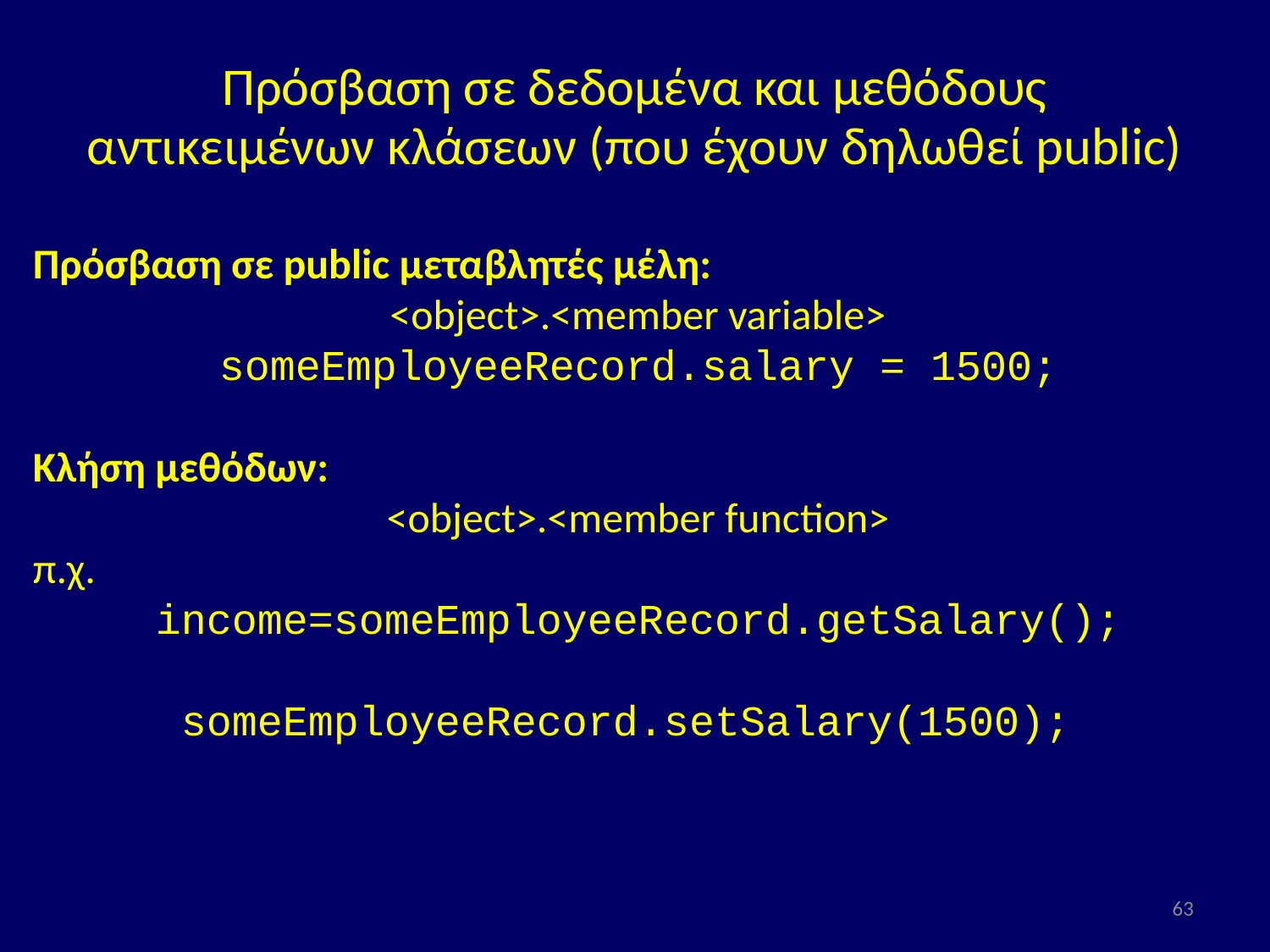

# Πρόσβαση σε δεδομένα και μεθόδους αντικειμένων κλάσεων (που έχουν δηλωθεί public)
Πρόσβαση σε public μεταβλητές μέλη:
<object>.<member variable>
someEmployeeRecord.salary = 1500;

Κλήση μεθόδων:
<object>.<member function>
π.χ.
income=someEmployeeRecord.getSalary();

someEmployeeRecord.setSalary(1500);
63